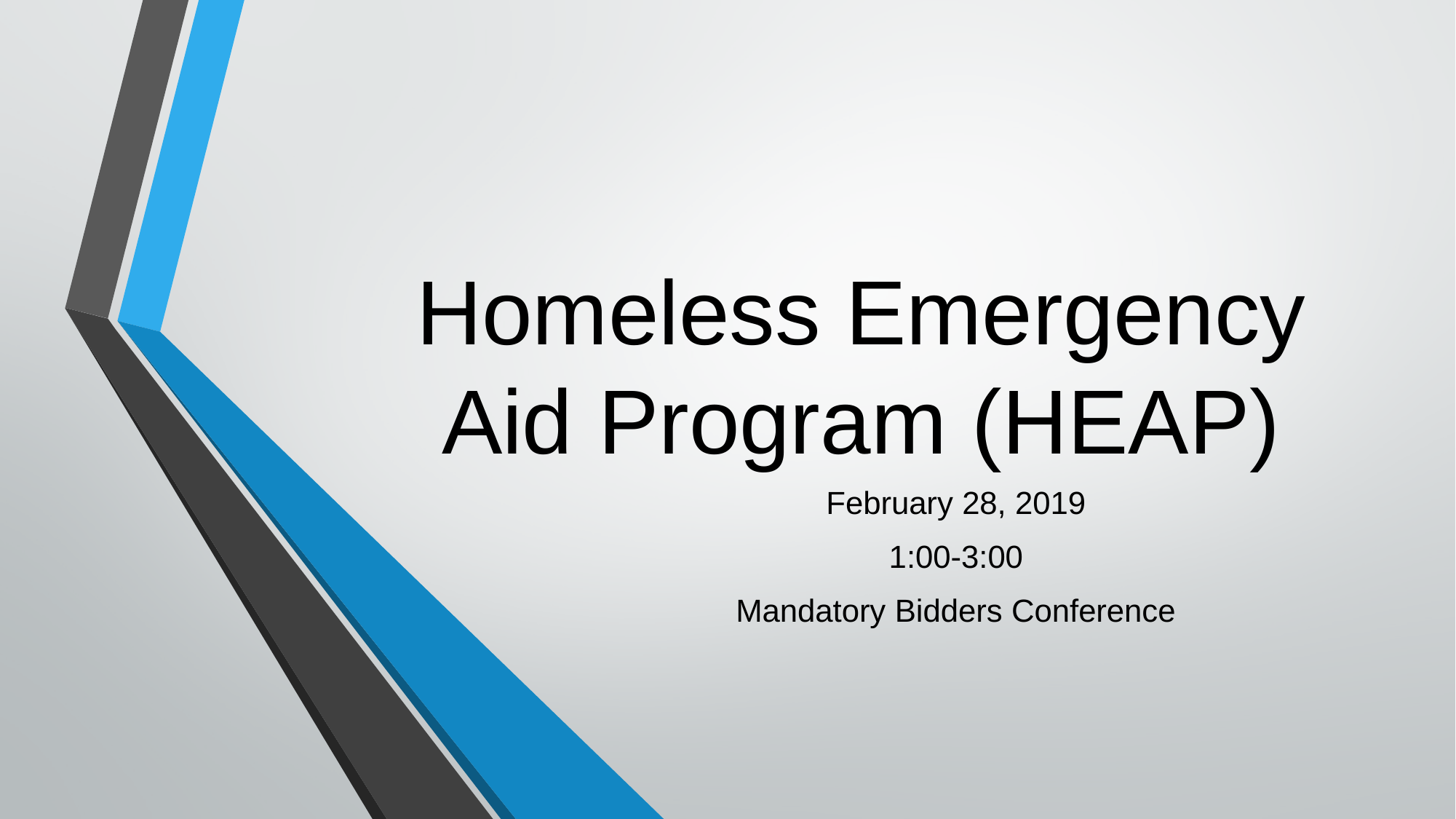

# Homeless Emergency Aid Program (HEAP)
February 28, 2019
1:00-3:00
Mandatory Bidders Conference